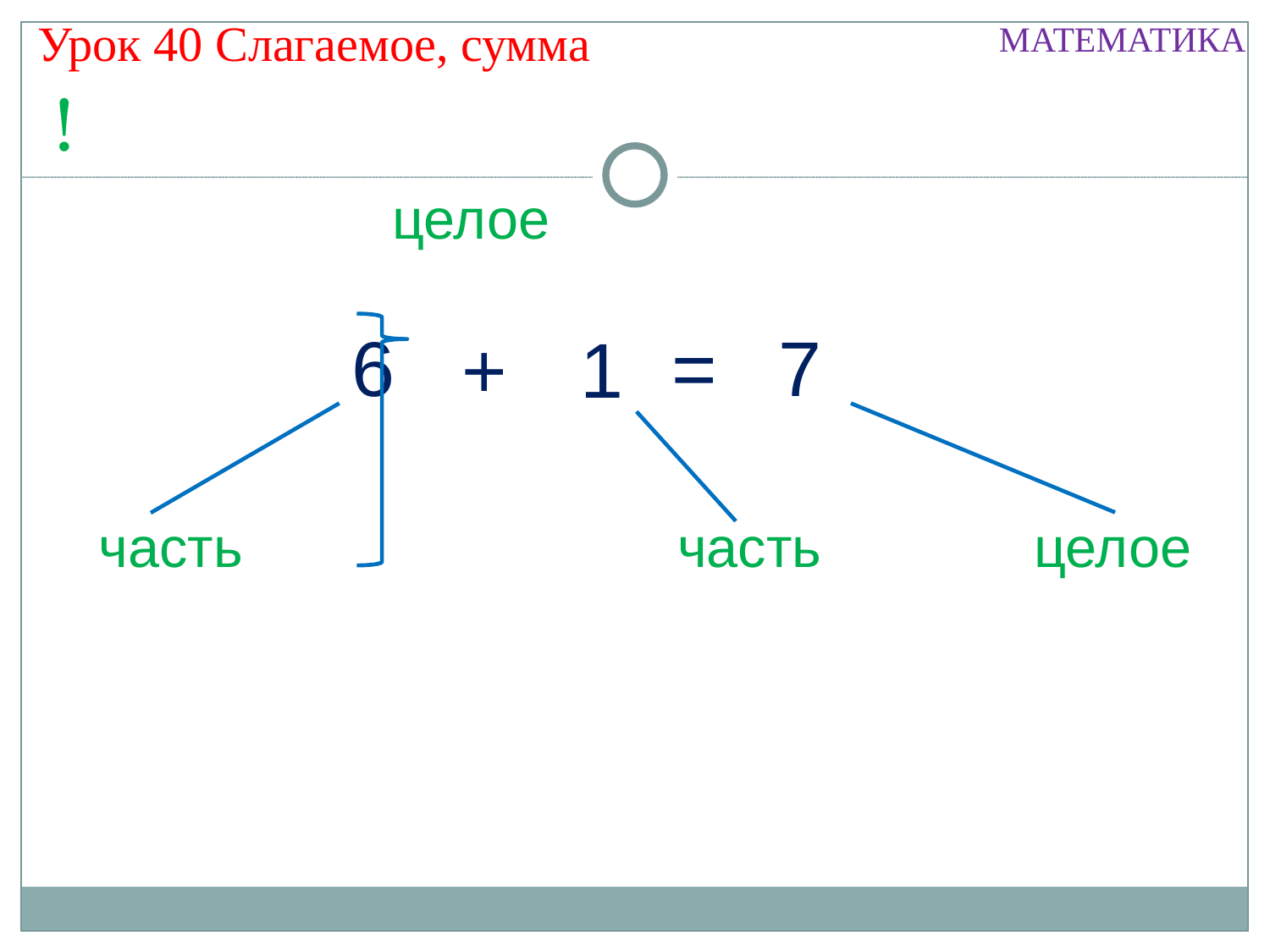

Урок 40 Слагаемое, сумма
МАТЕМАТИКА
!
целое
6
7
=

+
1

часть
часть
целое